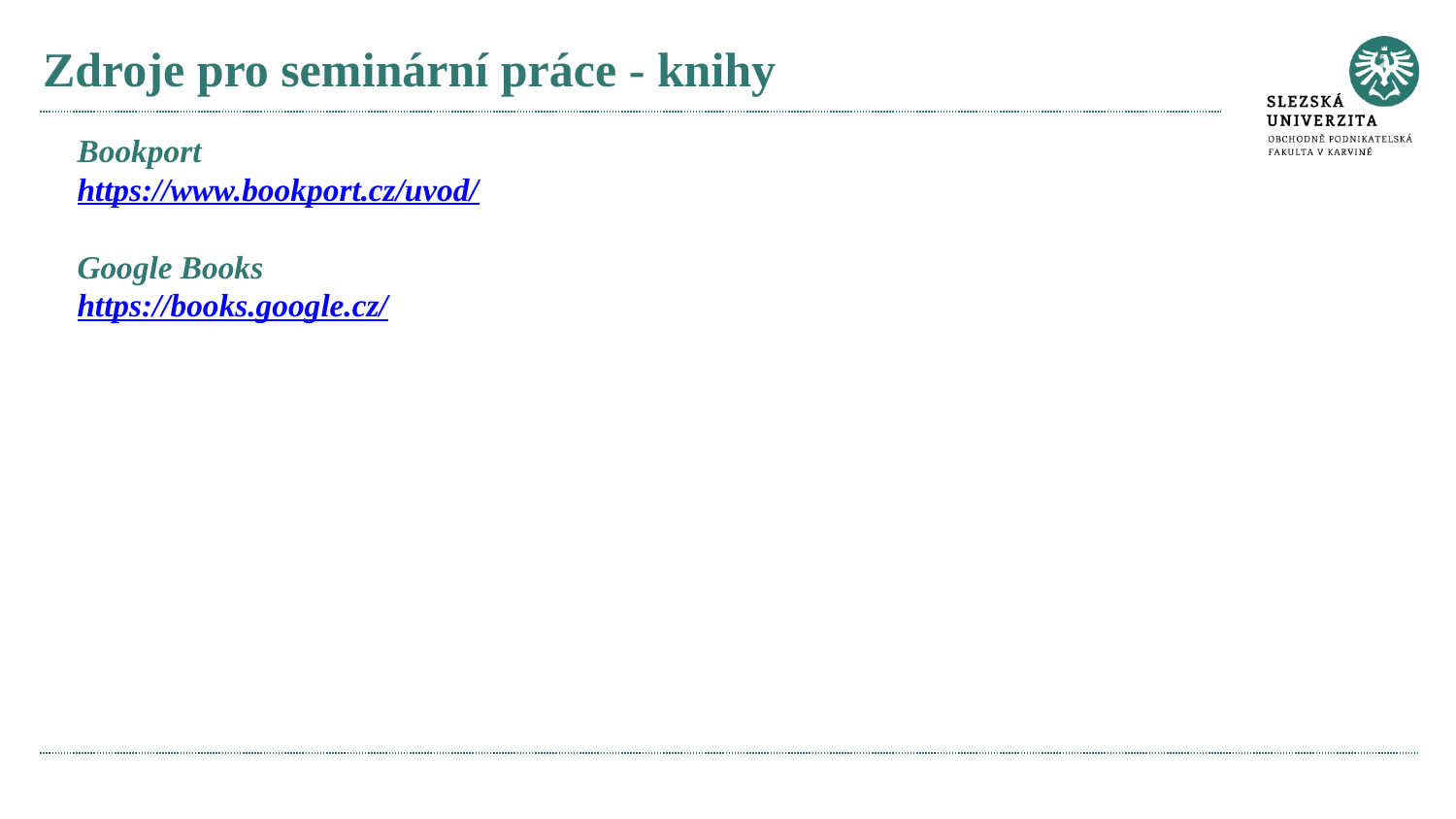

# Zdroje pro seminární práce - knihy
Bookport
https://www.bookport.cz/uvod/

Google Books
https://books.google.cz/